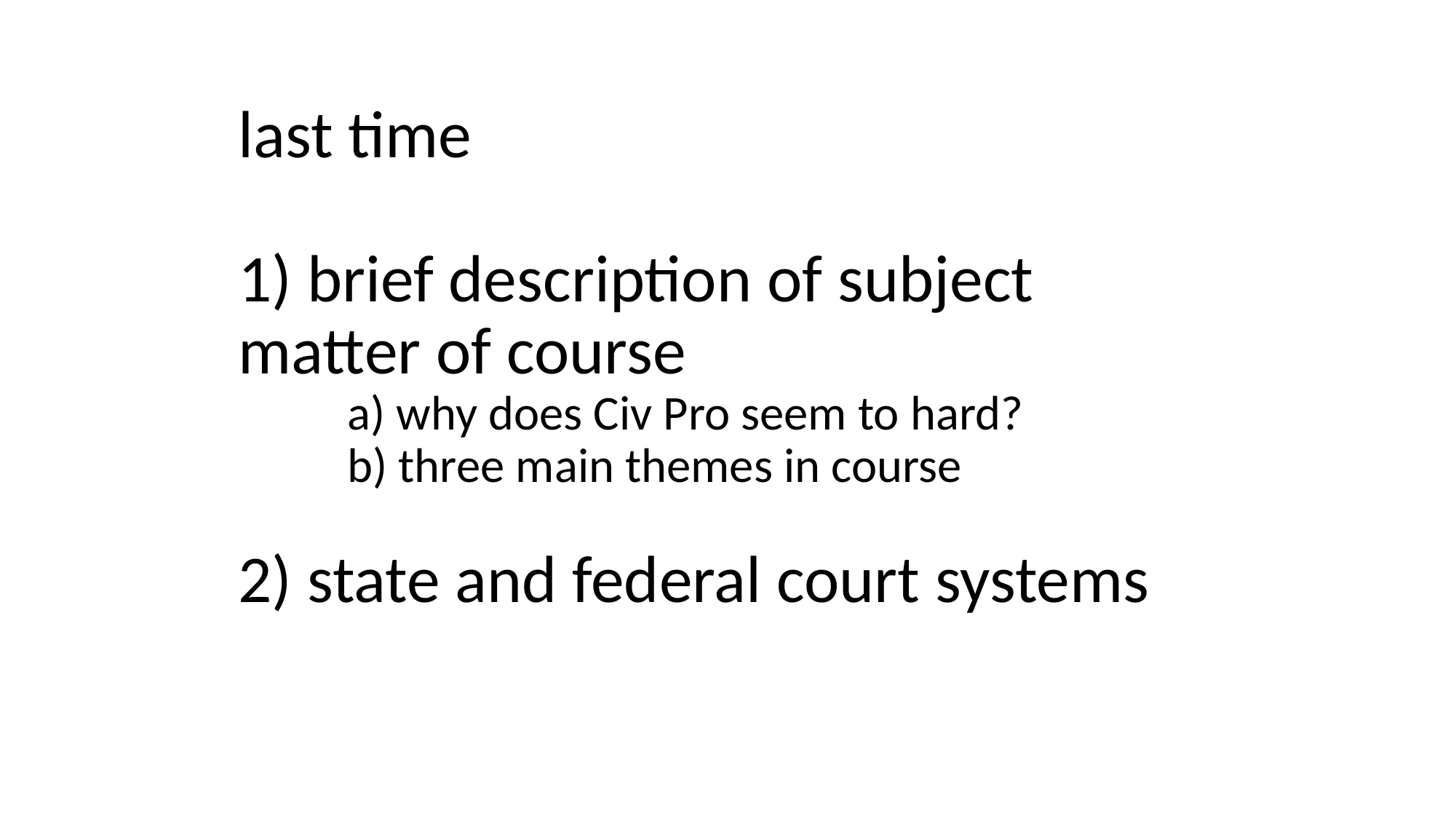

# last time 1) brief description of subject matter of course a) why does Civ Pro seem to hard? b) three main themes in course 2) state and federal court systems